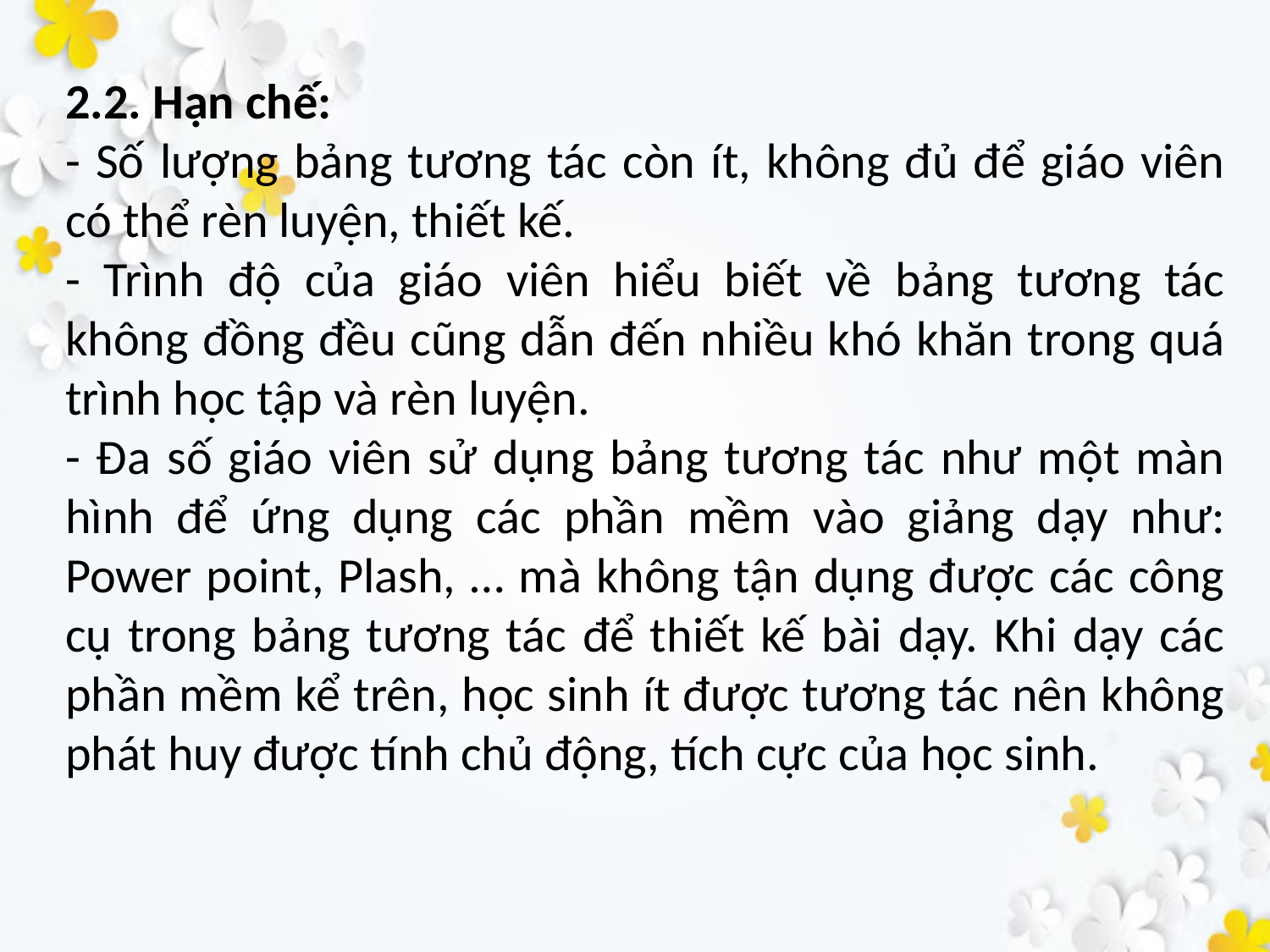

2.2. Hạn chế:
- Số lượng bảng tương tác còn ít, không đủ để giáo viên có thể rèn luyện, thiết kế.
- Trình độ của giáo viên hiểu biết về bảng tương tác không đồng đều cũng dẫn đến nhiều khó khăn trong quá trình học tập và rèn luyện.
- Đa số giáo viên sử dụng bảng tương tác như một màn hình để ứng dụng các phần mềm vào giảng dạy như: Power point, Plash, … mà không tận dụng được các công cụ trong bảng tương tác để thiết kế bài dạy. Khi dạy các phần mềm kể trên, học sinh ít được tương tác nên không phát huy được tính chủ động, tích cực của học sinh.